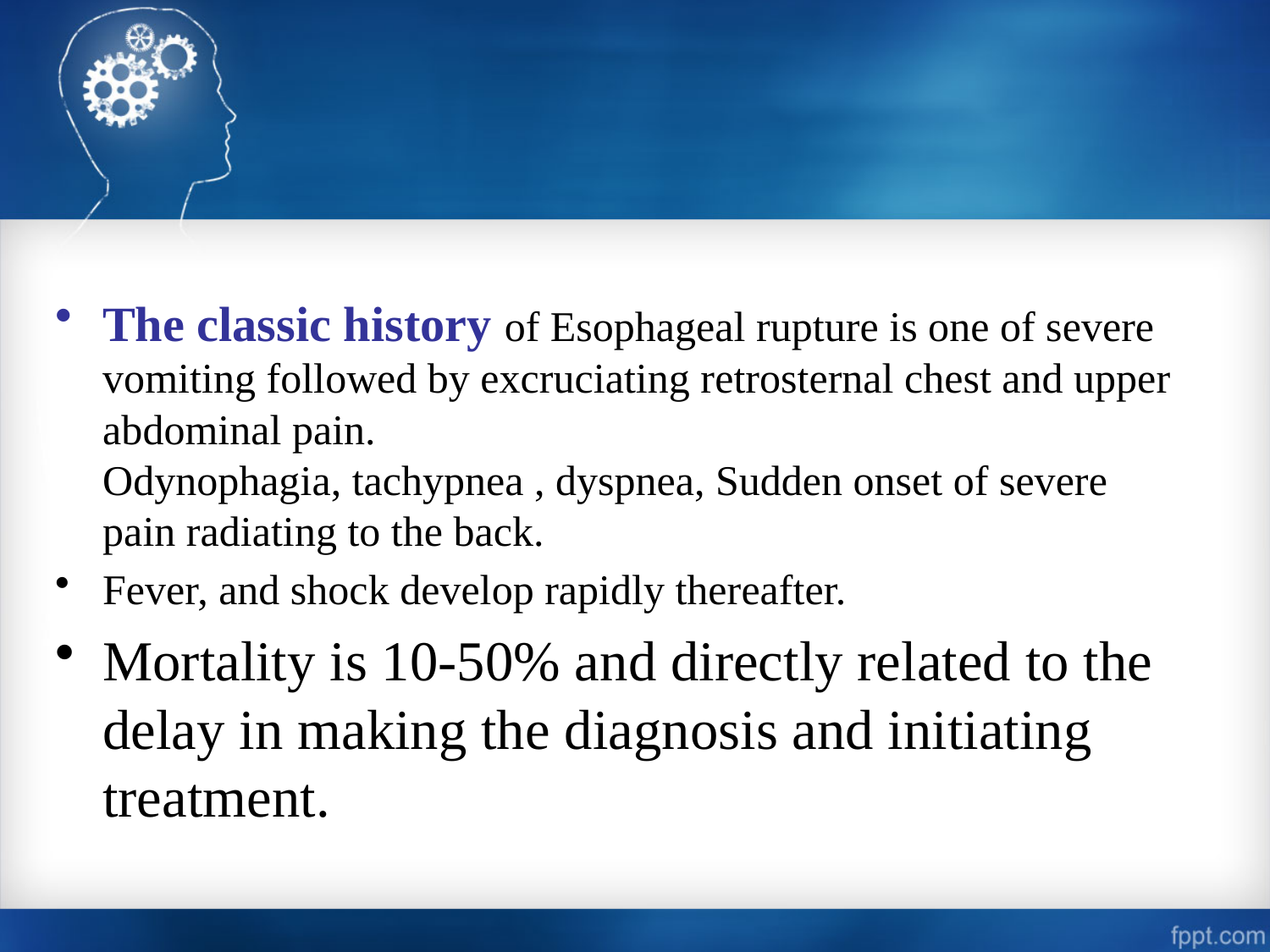

The classic history of Esophageal rupture is one of severe vomiting followed by excruciating retrosternal chest and upper abdominal pain.
Odynophagia, tachypnea , dyspnea, Sudden onset of severe pain radiating to the back.
Fever, and shock develop rapidly thereafter.
Mortality is 10-50% and directly related to the delay in making the diagnosis and initiating treatment.